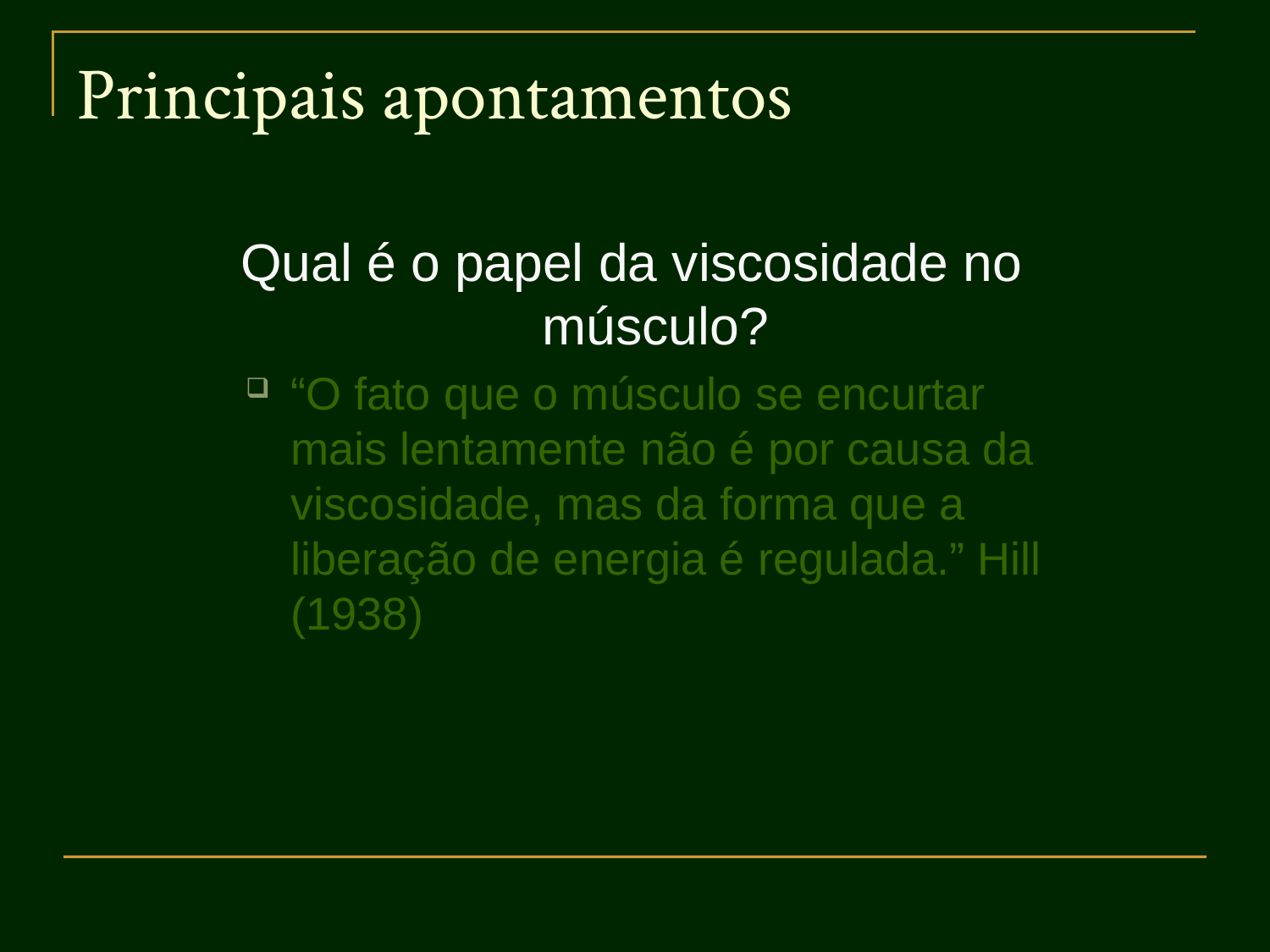

# Principais apontamentos
Qual é o papel da viscosidade no músculo?
“O fato que o músculo se encurtar mais lentamente não é por causa da viscosidade, mas da forma que a liberação de energia é regulada.” Hill (1938)